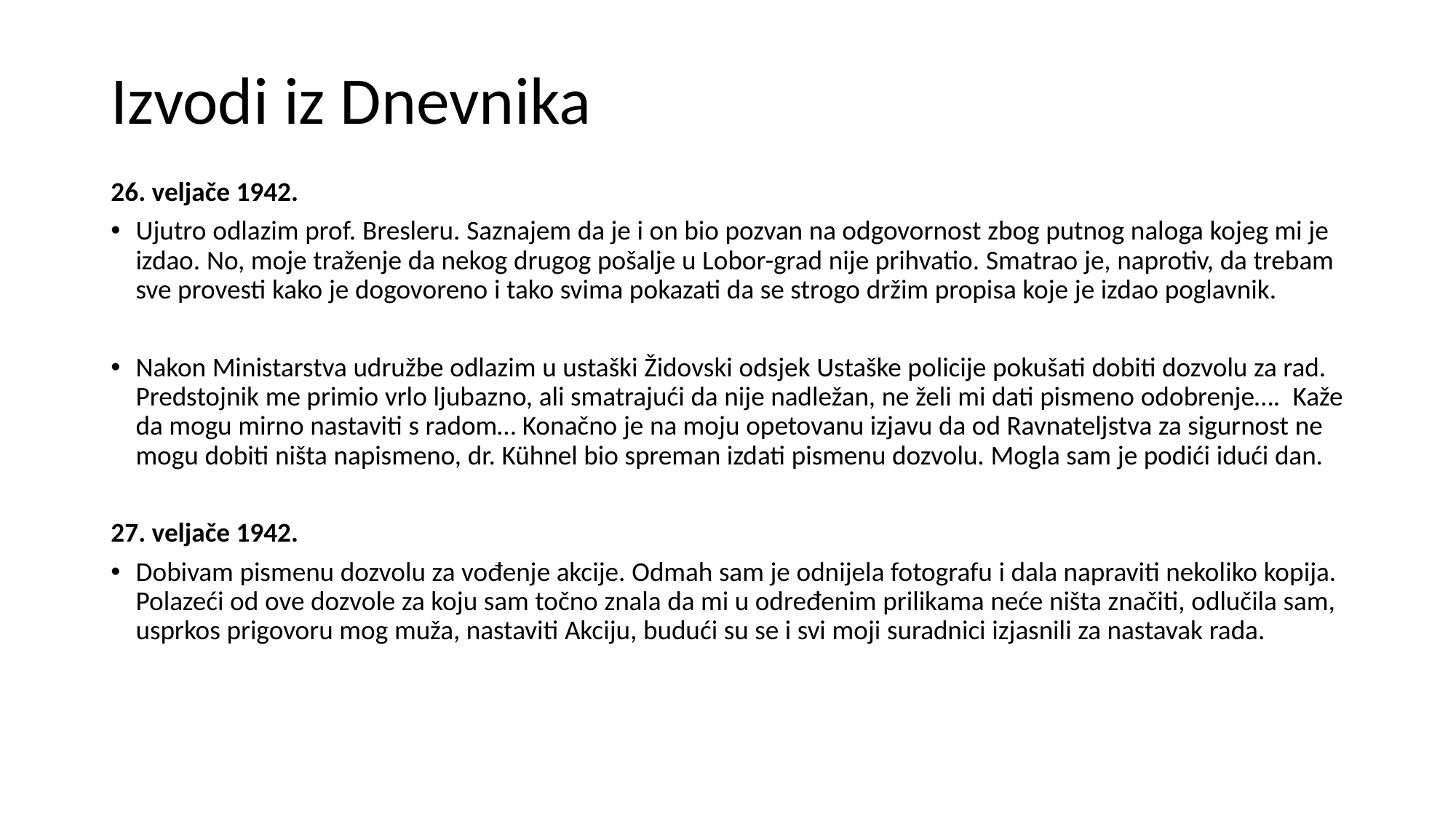

# Izvodi iz Dnevnika
26. veljače 1942.
Ujutro odlazim prof. Bresleru. Saznajem da je i on bio pozvan na odgovornost zbog putnog naloga kojeg mi je izdao. No, moje traženje da nekog drugog pošalje u Lobor-grad nije prihvatio. Smatrao je, naprotiv, da trebam sve provesti kako je dogovoreno i tako svima pokazati da se strogo držim propisa koje je izdao poglavnik.

Nakon Ministarstva udružbe odlazim u ustaški Židovski odsjek Ustaške policije pokušati dobiti dozvolu za rad. Predstojnik me primio vrlo ljubazno, ali smatrajući da nije nadležan, ne želi mi dati pismeno odobrenje….  Kaže da mogu mirno nastaviti s radom… Konačno je na moju opetovanu izjavu da od Ravnateljstva za sigurnost ne mogu dobiti ništa napismeno, dr. Kühnel bio spreman izdati pismenu dozvolu. Mogla sam je podići idući dan.

27. veljače 1942.
Dobivam pismenu dozvolu za vođenje akcije. Odmah sam je odnijela fotografu i dala napraviti nekoliko kopija. Polazeći od ove dozvole za koju sam točno znala da mi u određenim prilikama neće ništa značiti, odlučila sam, usprkos prigovoru mog muža, nastaviti Akciju, budući su se i svi moji suradnici izjasnili za nastavak rada.